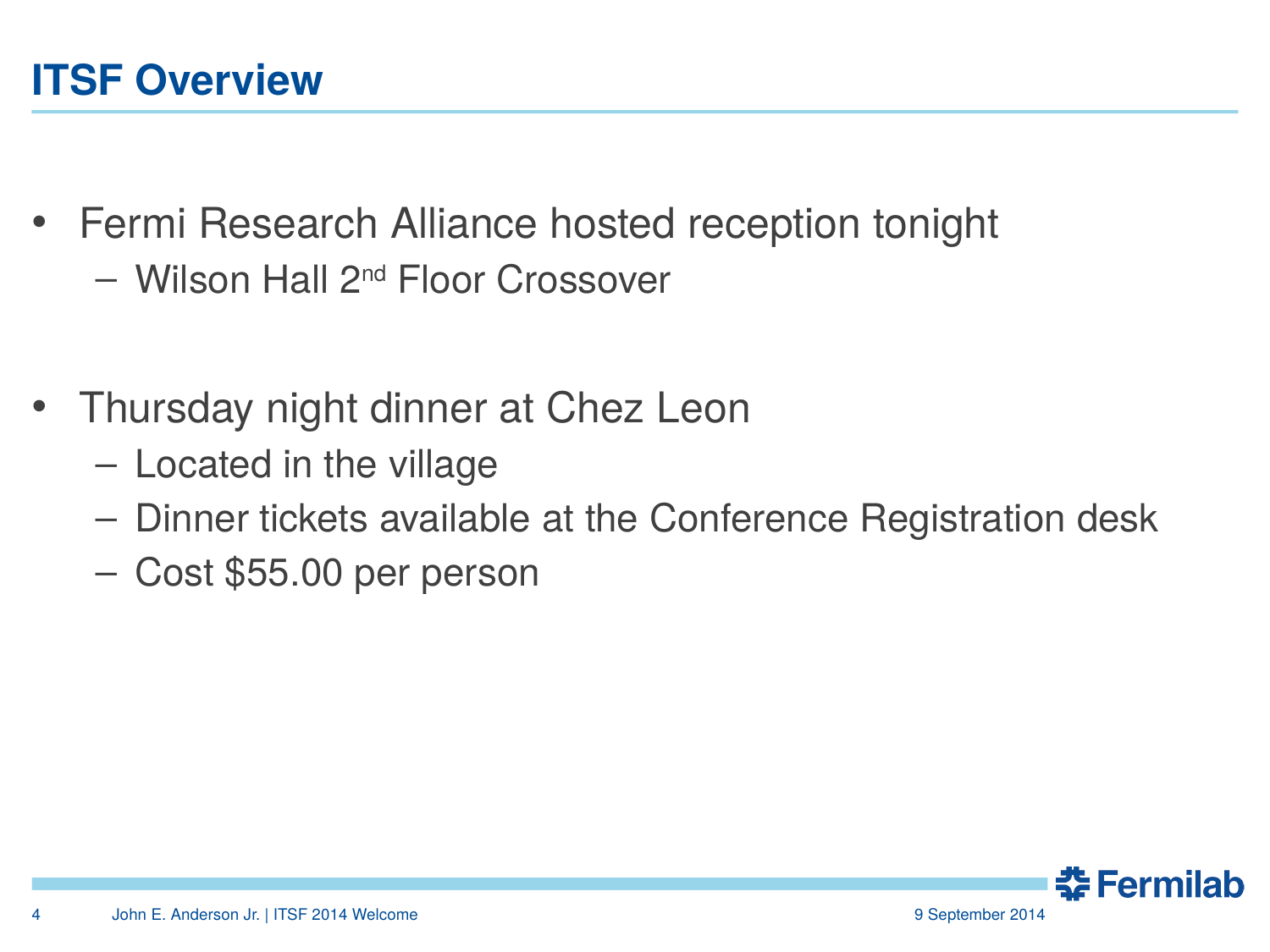

# ITSF Overview
Fermi Research Alliance hosted reception tonight
Wilson Hall 2nd Floor Crossover

Thursday night dinner at Chez Leon
Located in the village
Dinner tickets available at the Conference Registration desk
Cost $55.00 per person
4
John E. Anderson Jr. | ITSF 2014 Welcome
9 September 2014